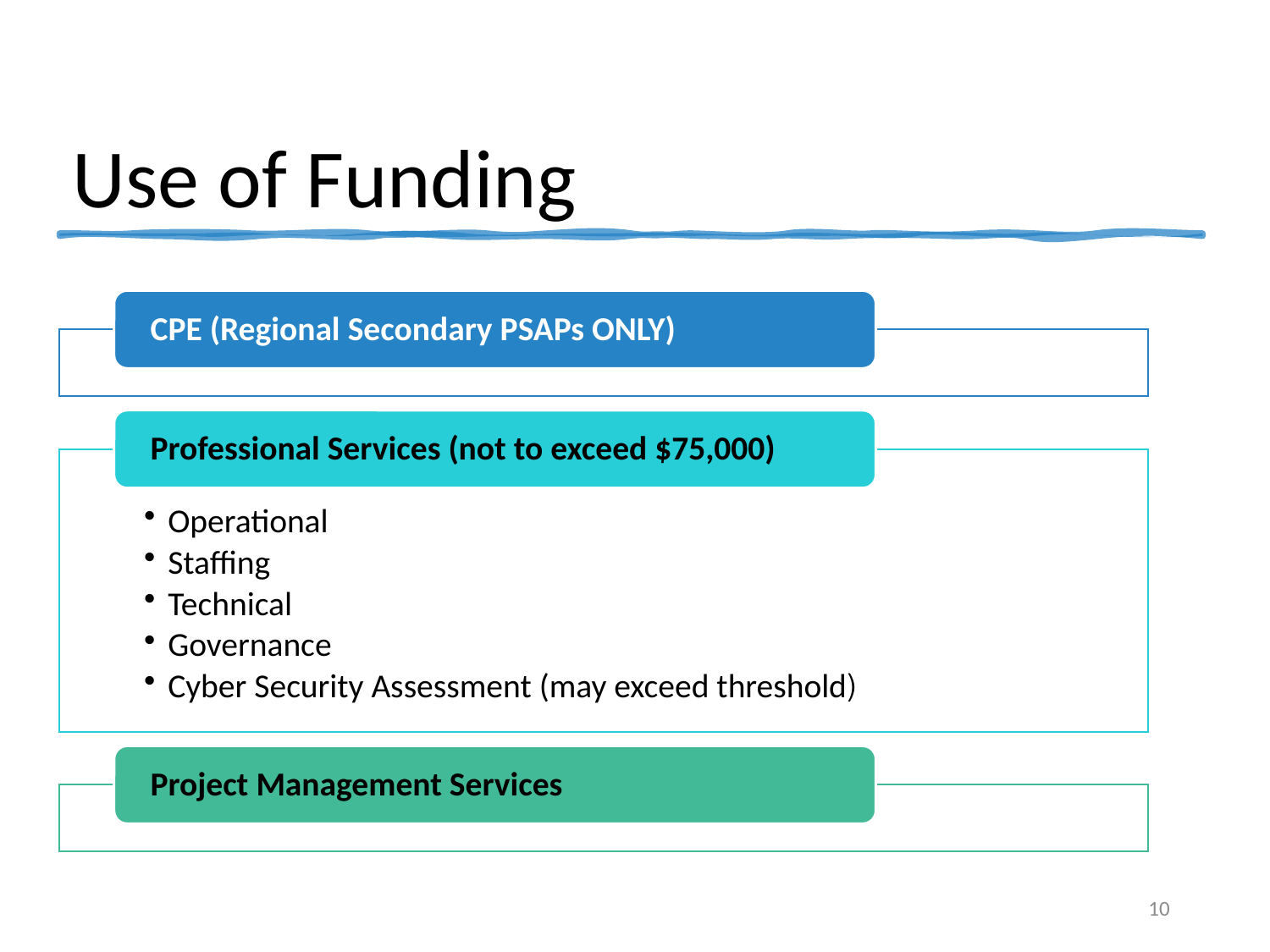

# Use of Funding

CPE (Regional Secondary PSAPs ONLY)
Operational
Staffing
Technical
Governance
Cyber Security Assessment (may exceed threshold)
Professional Services (not to exceed $75,000)
Project Management Services
10